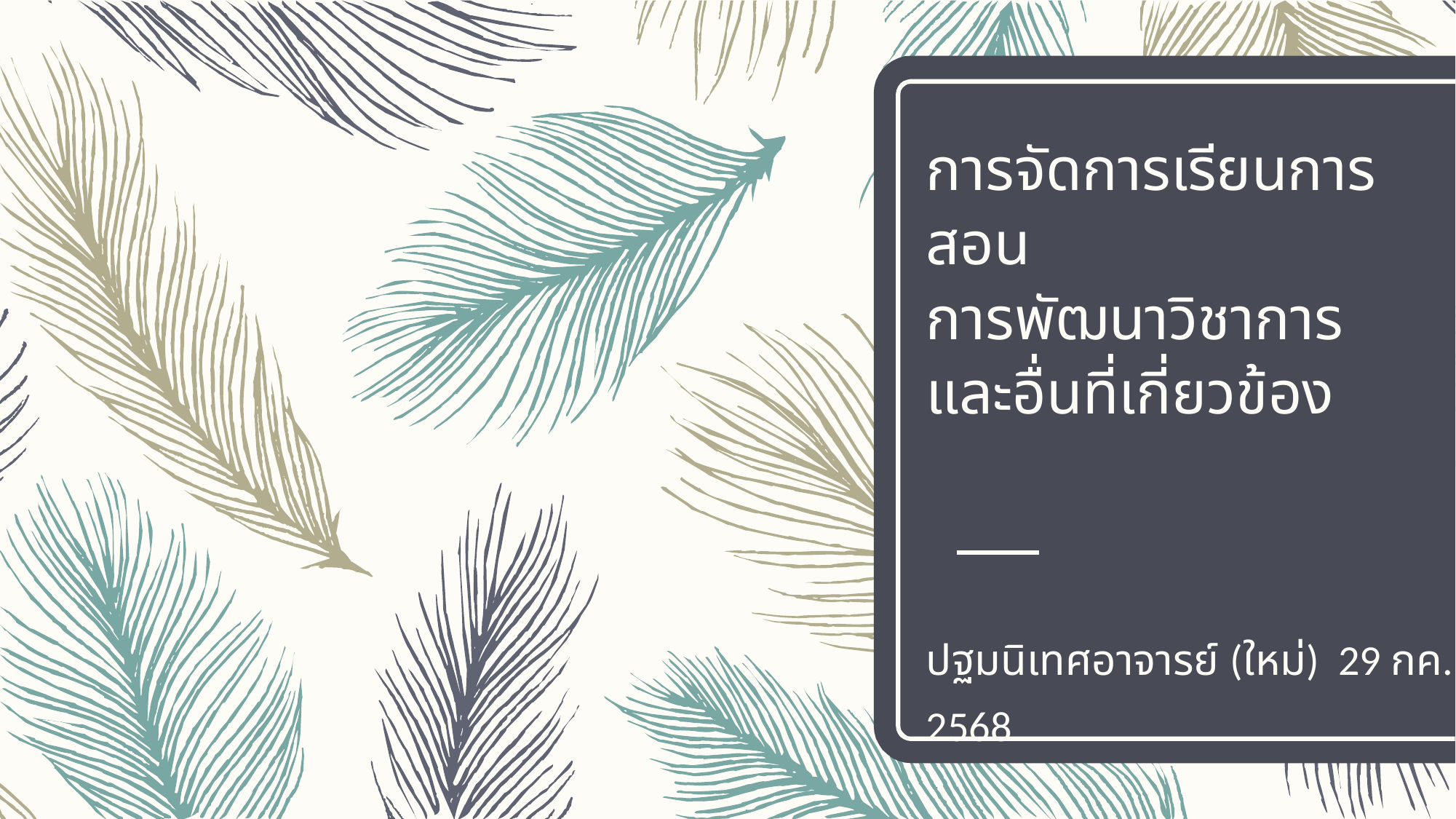

# การจัดการเรียนการสอน การพัฒนาวิชาการ และอื่นที่เกี่ยวข้อง
ปฐมนิเทศอาจารย์ (ใหม่)  29 กค. 2568